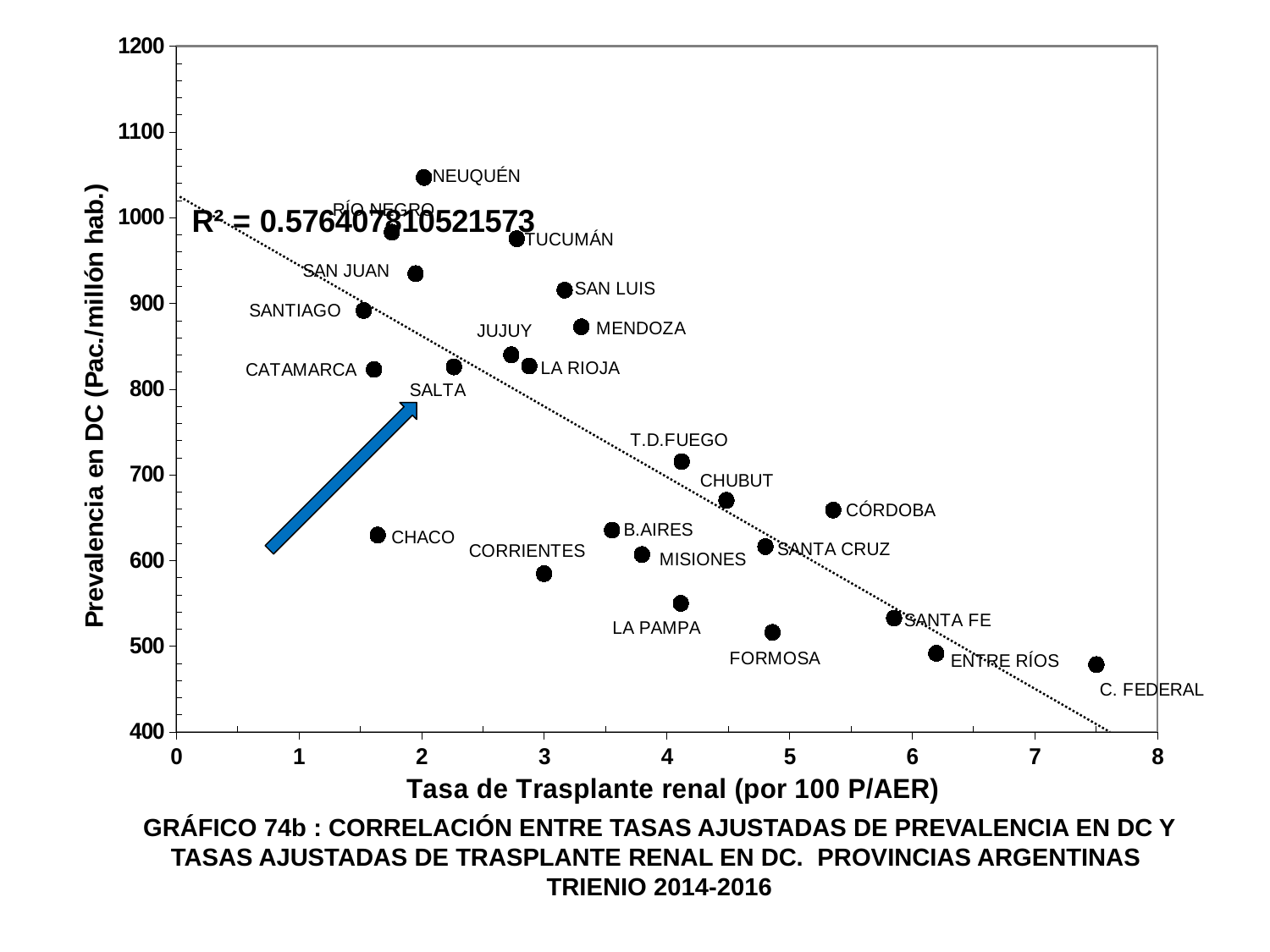

### Chart

| Category |  |  |
|---|---|---|
GRÁFICO 74b : CORRELACIÓN ENTRE TASAS AJUSTADAS DE PREVALENCIA EN DC Y TASAS AJUSTADAS DE TRASPLANTE RENAL EN DC.  PROVINCIAS ARGENTINAS
TRIENIO 2014-2016